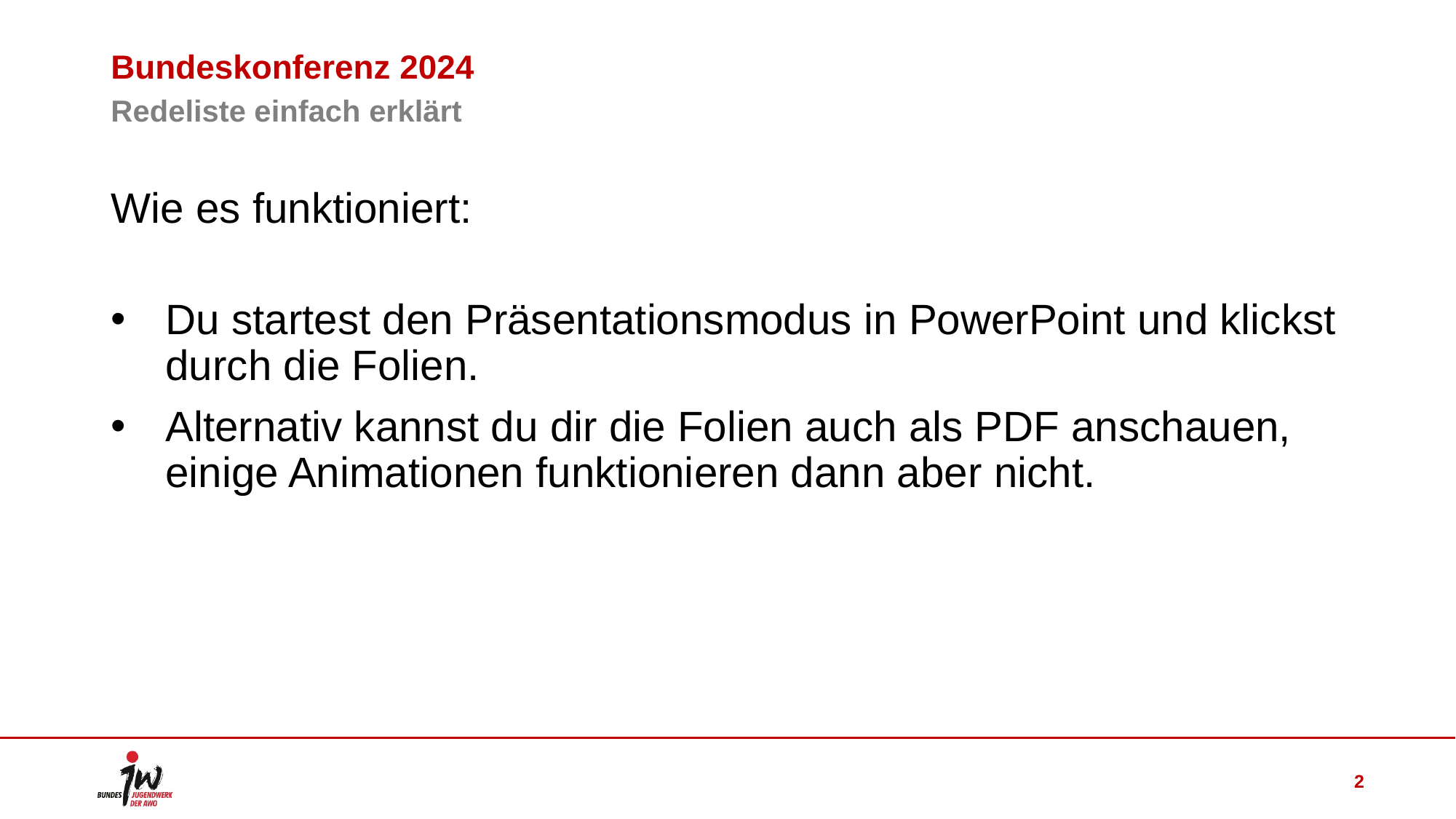

# Bundeskonferenz 2024
Redeliste einfach erklärt
Wie es funktioniert:
Du startest den Präsentationsmodus in PowerPoint und klickst durch die Folien.
Alternativ kannst du dir die Folien auch als PDF anschauen, einige Animationen funktionieren dann aber nicht.

2